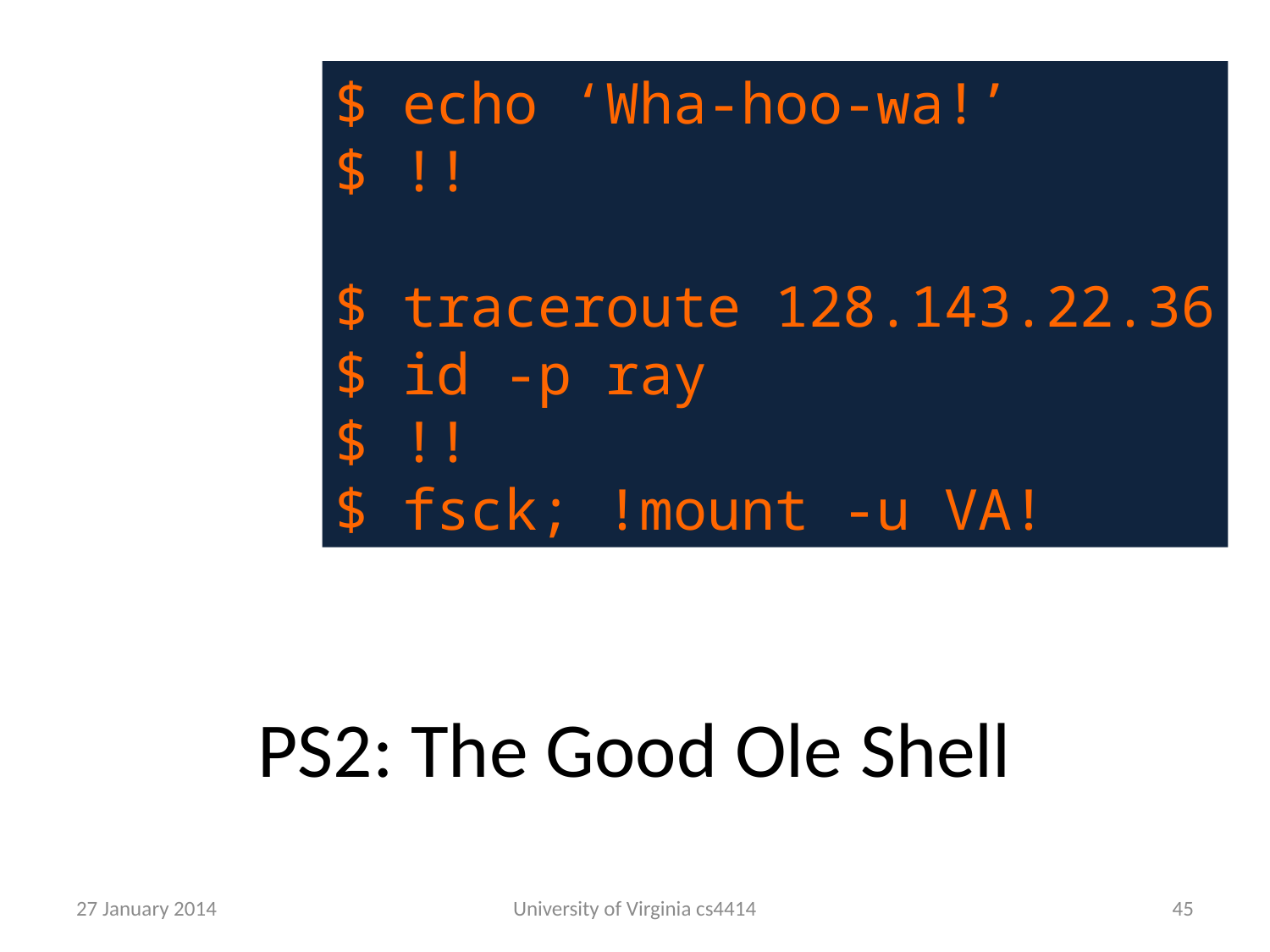

$ echo ‘Wha-hoo-wa!’
$ !!

$ traceroute 128.143.22.36
$ id -p ray
$ !!
$ fsck; !mount -u VA!
# PS2: The Good Ole Shell
27 January 2014
University of Virginia cs4414
45